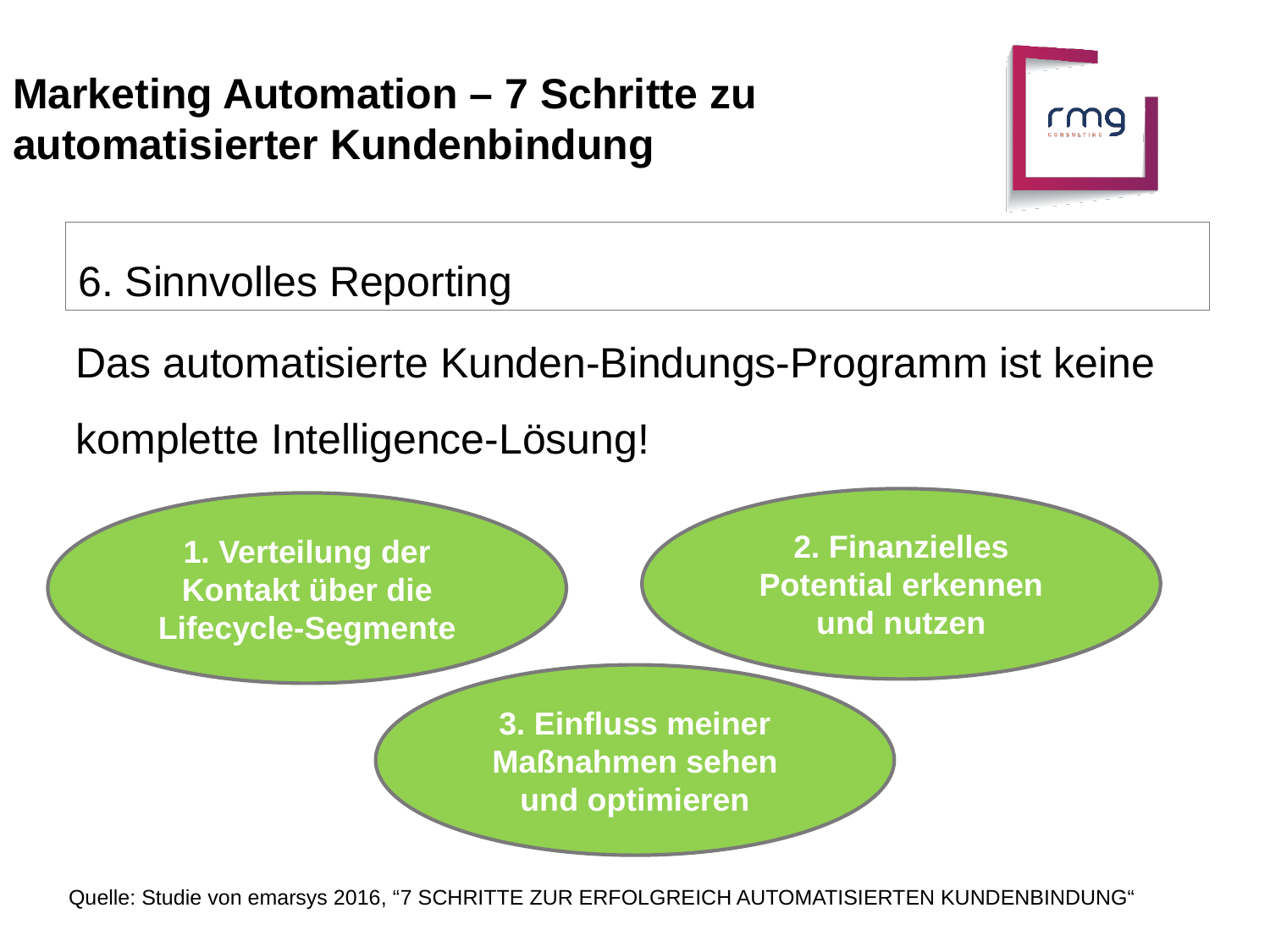

Marketing Automation – 7 Schritte zu automatisierter Kundenbindung
6. Sinnvolles Reporting
Das automatisierte Kunden-Bindungs-Programm ist keine komplette Intelligence-Lösung!
2. Finanzielles Potential erkennen und nutzen
1. Verteilung der Kontakt über die Lifecycle-Segmente
3. Einfluss meiner Maßnahmen sehen und optimieren
Quelle: Studie von emarsys 2016, “7 SCHRITTE ZUR ERFOLGREICH AUTOMATISIERTEN KUNDENBINDUNG“